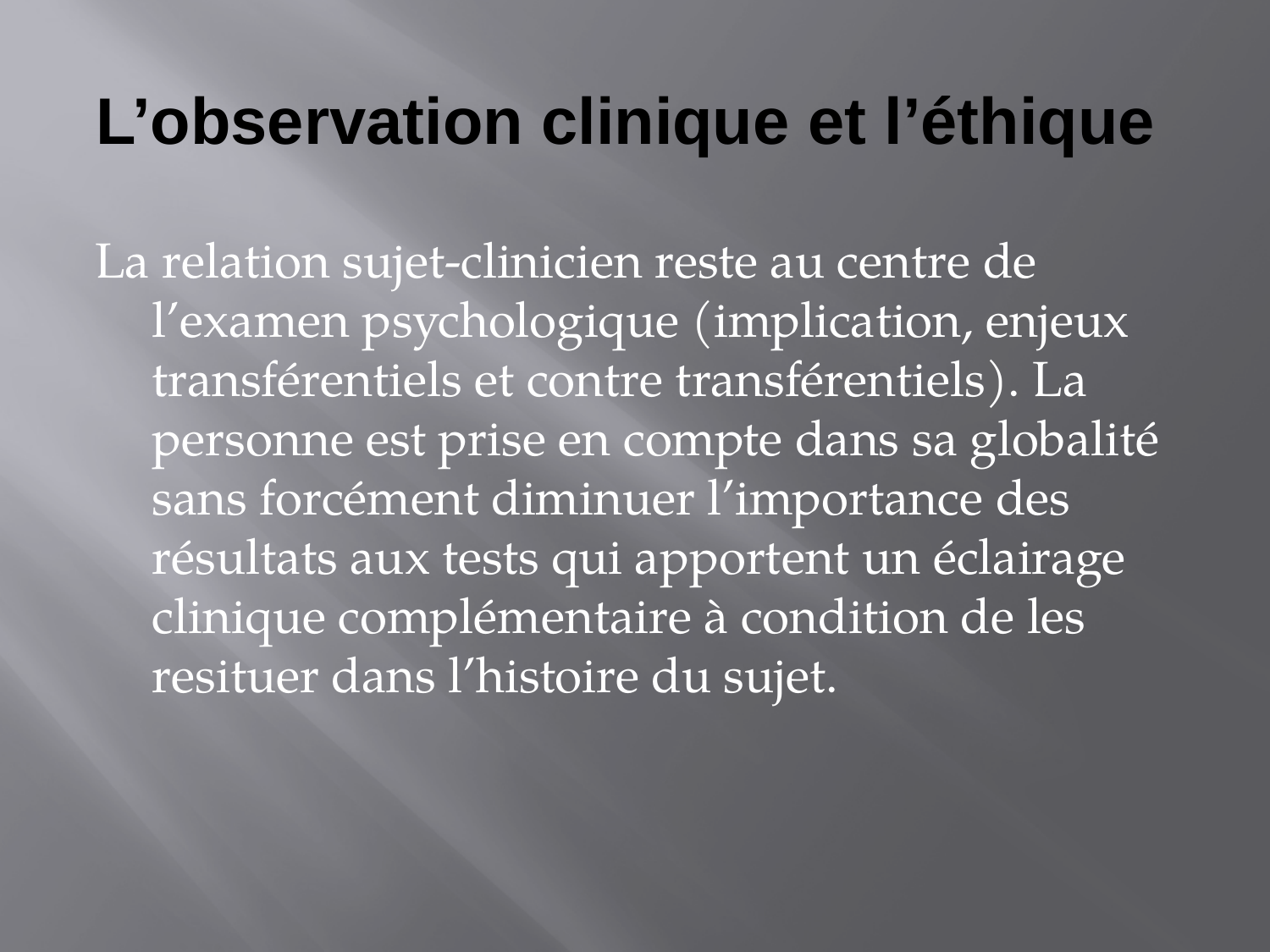

# L’observation clinique et l’éthique
La relation sujet-clinicien reste au centre de l’examen psychologique (implication, enjeux transférentiels et contre transférentiels). La personne est prise en compte dans sa globalité sans forcément diminuer l’importance des résultats aux tests qui apportent un éclairage clinique complémentaire à condition de les resituer dans l’histoire du sujet.